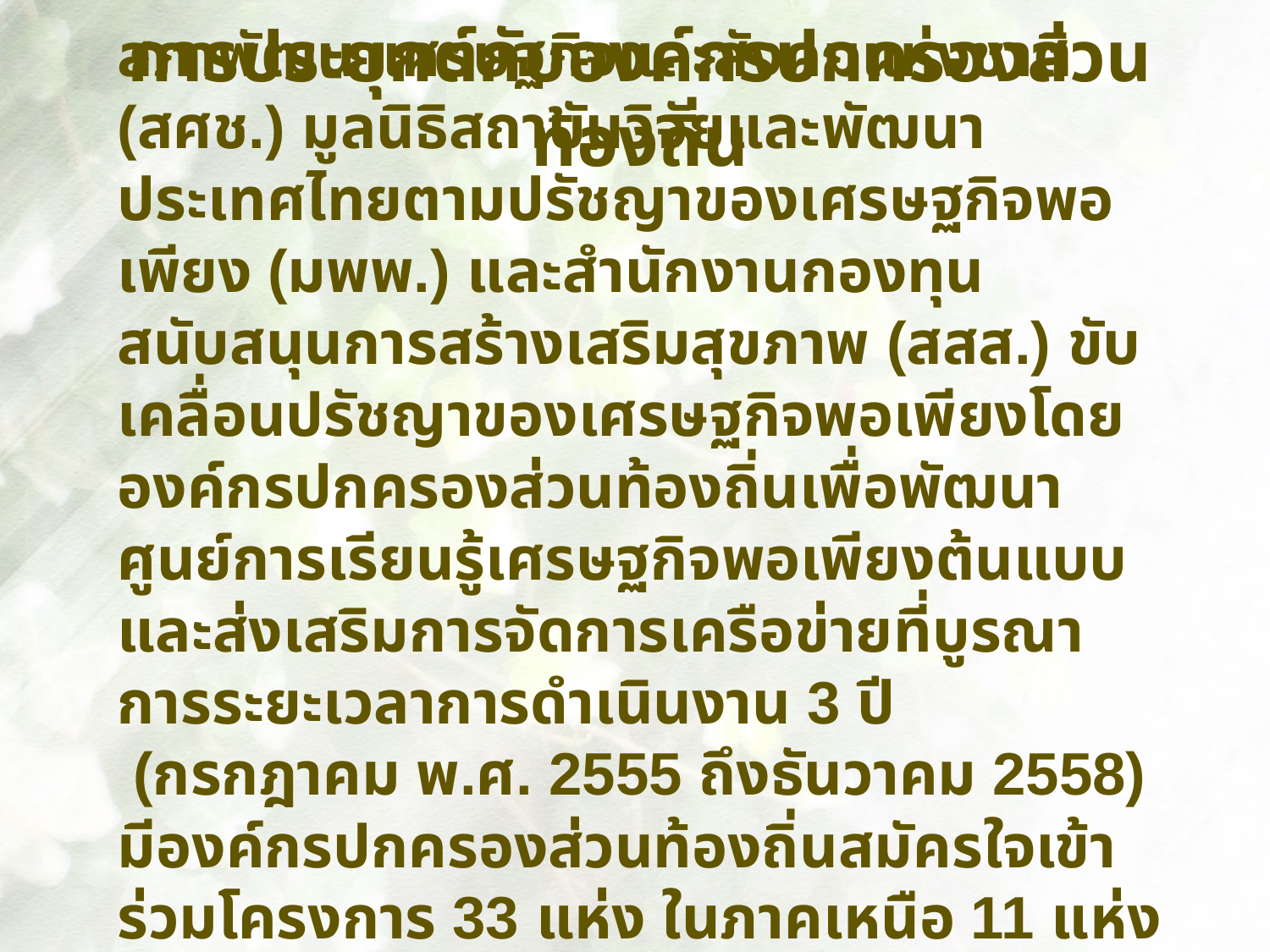

การประยุกต์กับองค์กรปกครองส่วนท้องถิ่น
สภาพัฒนาเศรษฐกิจและสังคมแห่งชาติ (สศช.) มูลนิธิสถาบันวิจัยและพัฒนาประเทศไทยตามปรัชญาของเศรษฐกิจพอเพียง (มพพ.) และสำนักงานกองทุนสนับสนุนการสร้างเสริมสุขภาพ (สสส.) ขับเคลื่อนปรัชญาของเศรษฐกิจพอเพียงโดยองค์กรปกครองส่วนท้องถิ่นเพื่อพัฒนาศูนย์การเรียนรู้เศรษฐกิจพอเพียงต้นแบบและส่งเสริมการจัดการเครือข่ายที่บูรณาการระยะเวลาการดำเนินงาน 3 ปี (กรกฎาคม พ.ศ. 2555 ถึงธันวาคม 2558) มีองค์กรปกครองส่วนท้องถิ่นสมัครใจเข้าร่วมโครงการ 33 แห่ง ในภาคเหนือ 11 แห่ง ภาคกลาง 11 แห่ง ภาคตะวันออกเฉียงเหนือ 7 แห่ง และภาคใต้ 4 แห่ง